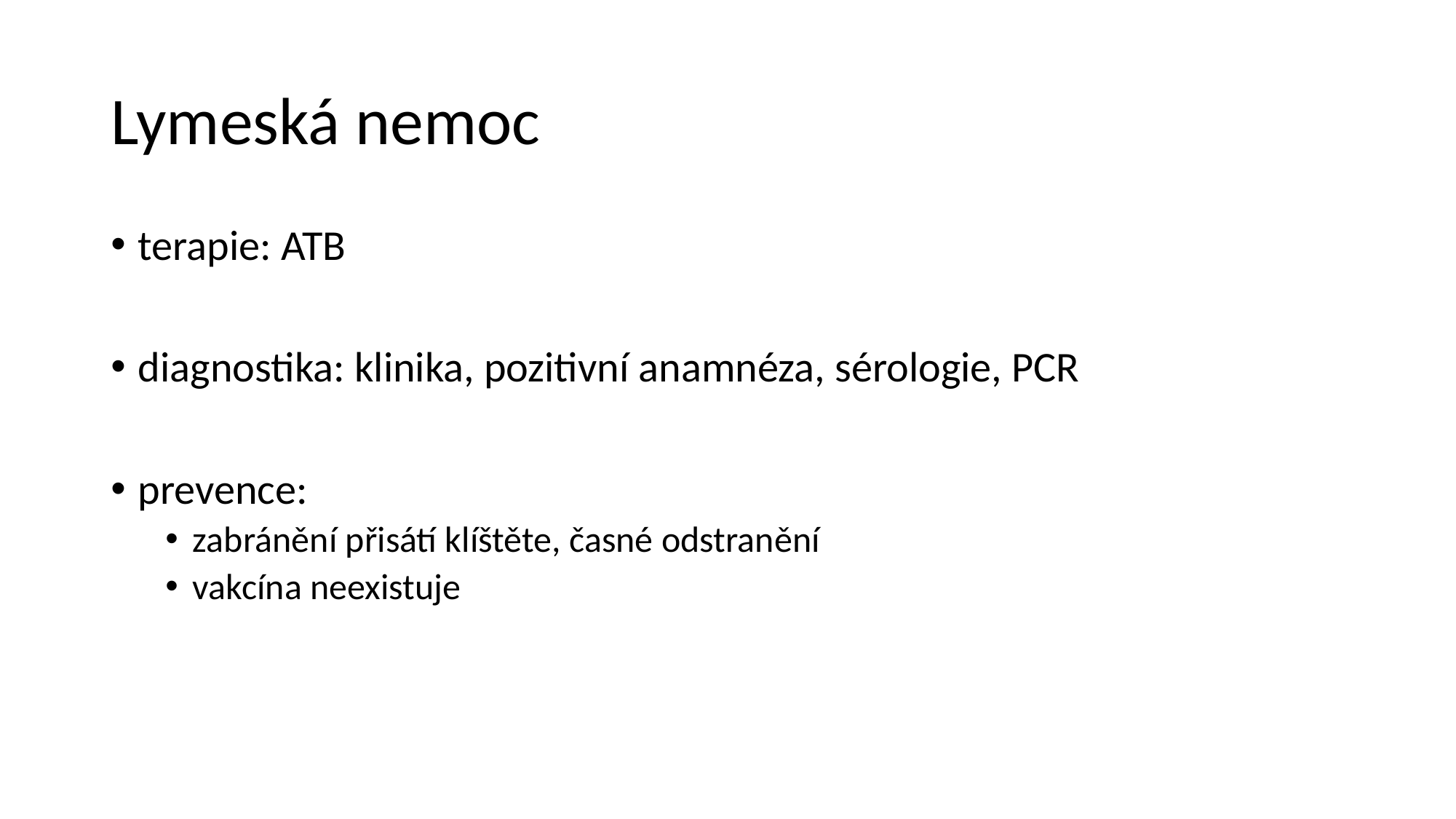

# Lymeská nemoc
terapie: ATB

diagnostika: klinika, pozitivní anamnéza, sérologie, PCR

prevence:
zabránění přisátí klíštěte, časné odstranění
vakcína neexistuje